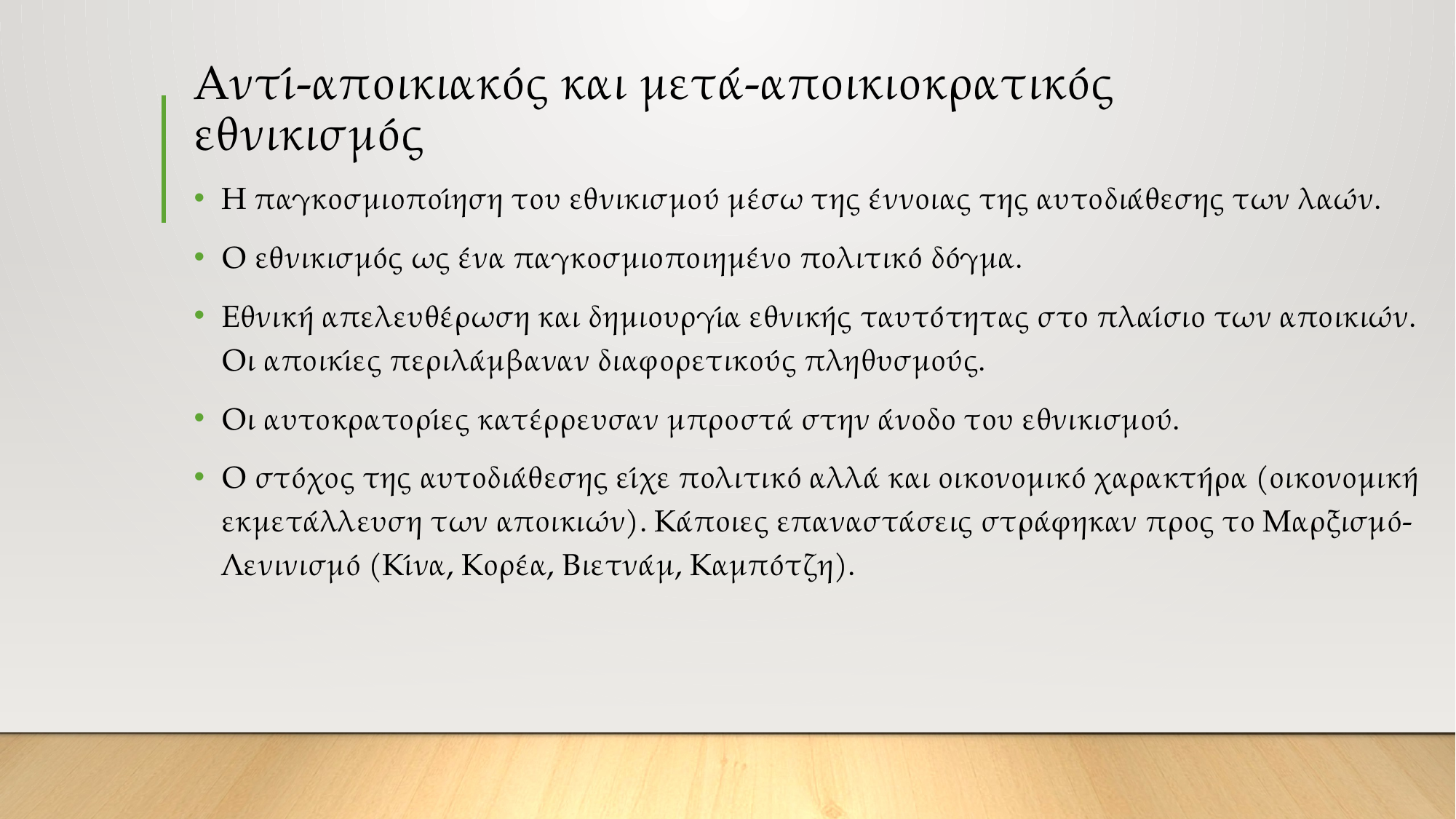

# Αντί-αποικιακός και μετά-αποικιοκρατικός εθνικισμός
H παγκοσμιοποίηση του εθνικισμού μέσω της έννοιας της αυτοδιάθεσης των λαών.
Ο εθνικισμός ως ένα παγκοσμιοποιημένο πολιτικό δόγμα.
Εθνική απελευθέρωση και δημιουργία εθνικής ταυτότητας στο πλαίσιο των αποικιών. Οι αποικίες περιλάμβαναν διαφορετικούς πληθυσμούς.
Οι αυτοκρατορίες κατέρρευσαν μπροστά στην άνοδο του εθνικισμού.
Ο στόχος της αυτοδιάθεσης είχε πολιτικό αλλά και οικονομικό χαρακτήρα (οικονομική εκμετάλλευση των αποικιών). Κάποιες επαναστάσεις στράφηκαν προς το Μαρξισμό-Λενινισμό (Κίνα, Κορέα, Βιετνάμ, Καμπότζη).